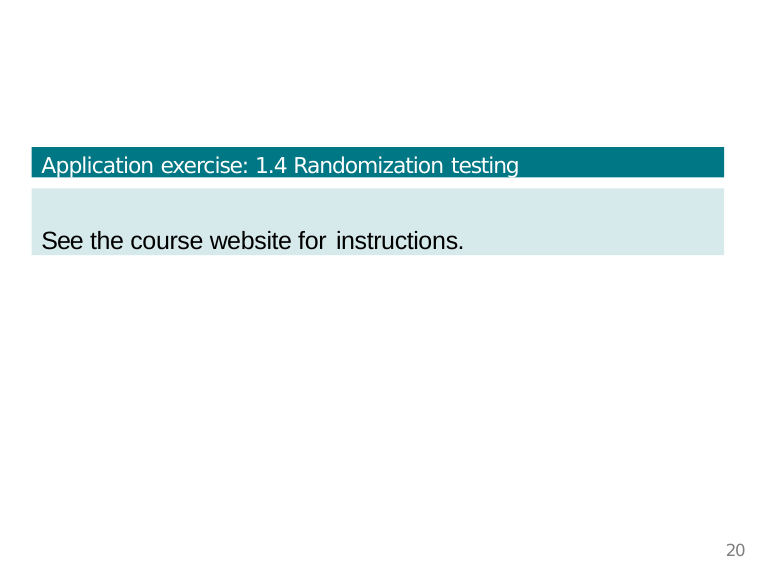

Application exercise: 1.4 Randomization testing

See the course website for instructions.
20